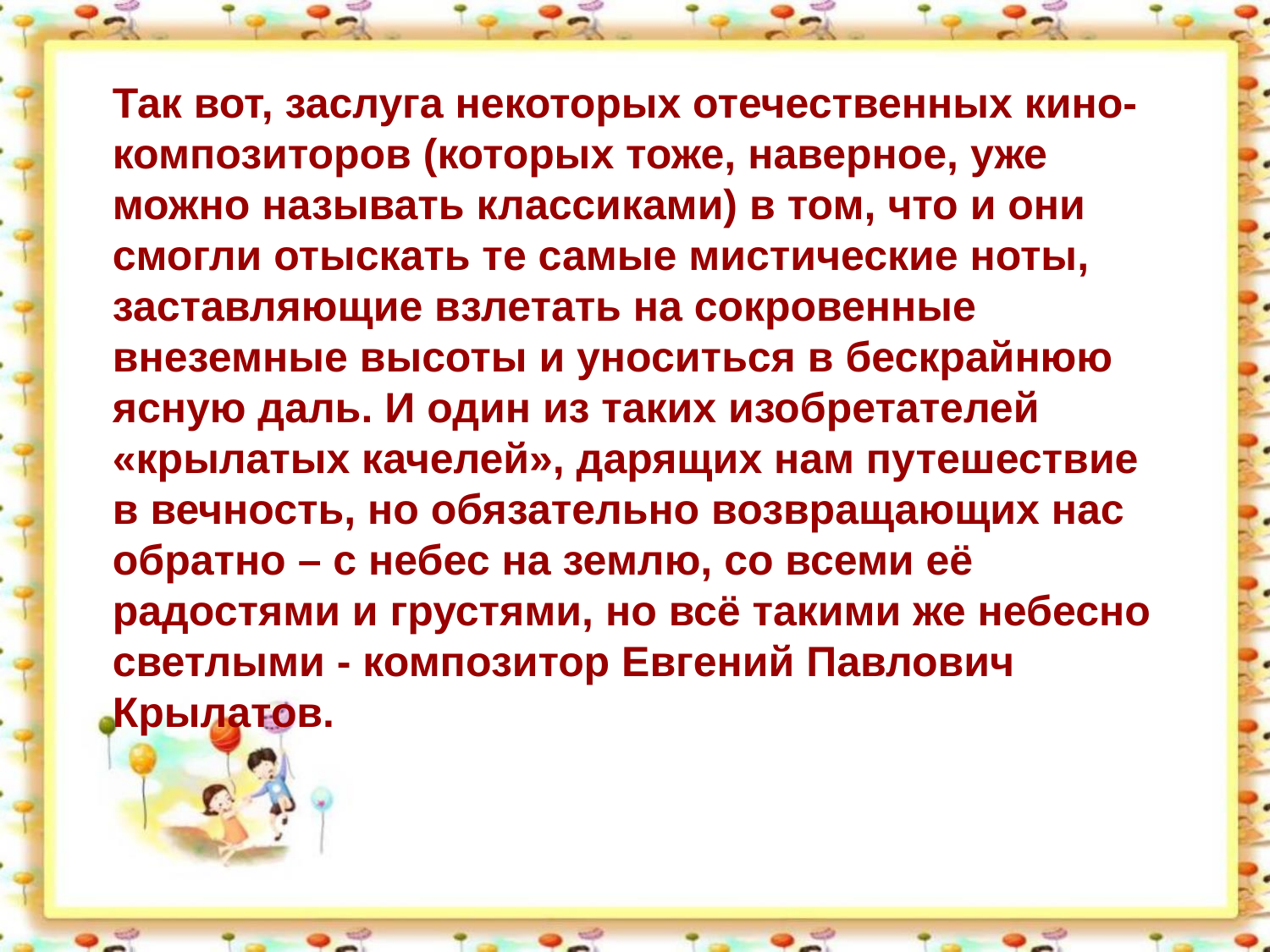

Так вот, заслуга некоторых отечественных кино-композиторов (которых тоже, наверное, уже можно называть классиками) в том, что и они смогли отыскать те самые мистические ноты, заставляющие взлетать на сокровенные внеземные высоты и уноситься в бескрайнюю ясную даль. И один из таких изобретателей «крылатых качелей», дарящих нам путешествие в вечность, но обязательно возвращающих нас обратно – с небес на землю, со всеми её радостями и грустями, но всё такими же небесно светлыми - композитор Евгений Павлович Крылатов.